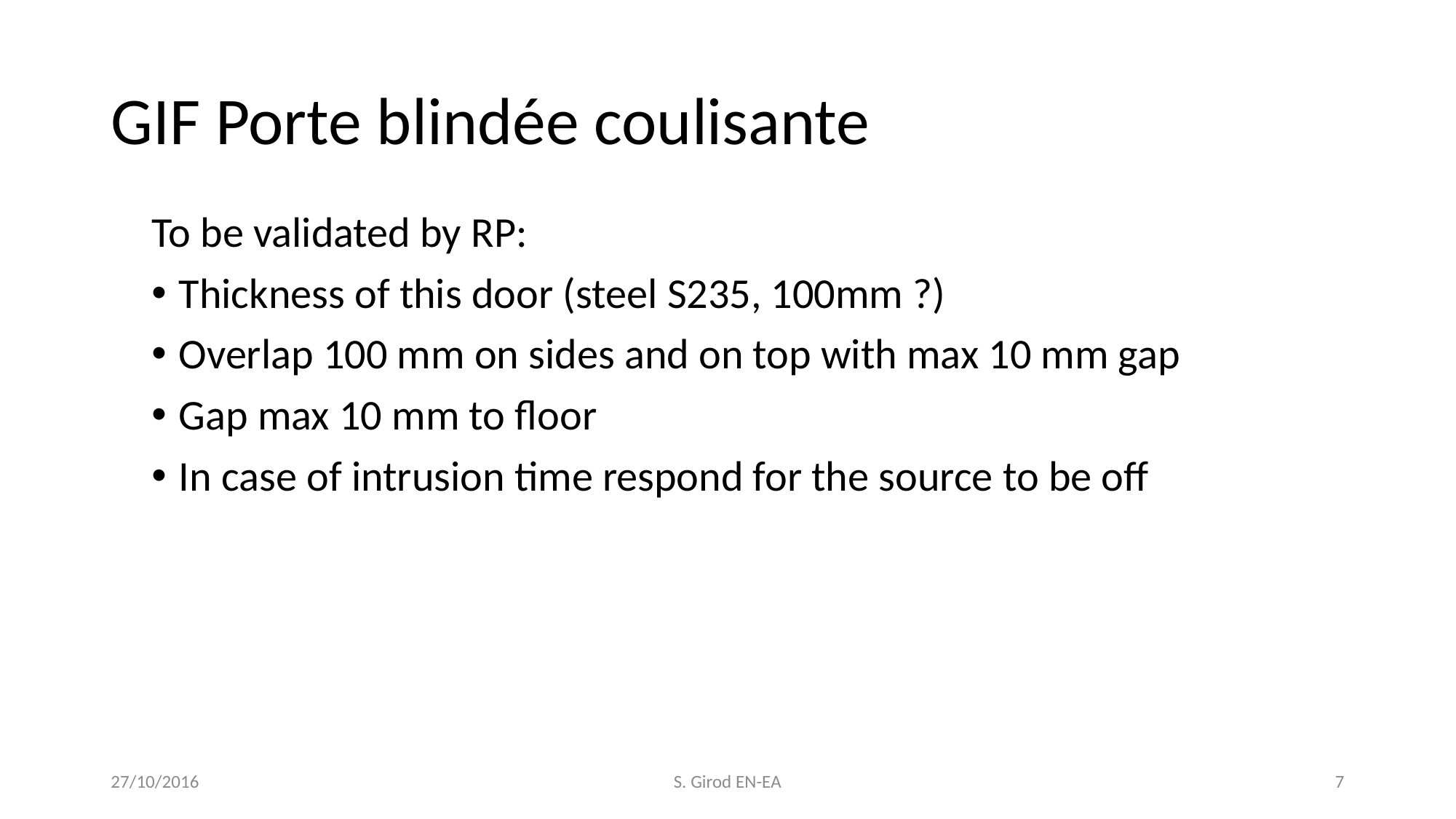

# GIF Porte blindée coulisante
To be validated by RP:
Thickness of this door (steel S235, 100mm ?)
Overlap 100 mm on sides and on top with max 10 mm gap
Gap max 10 mm to floor
In case of intrusion time respond for the source to be off

27/10/2016
S. Girod EN-EA
7